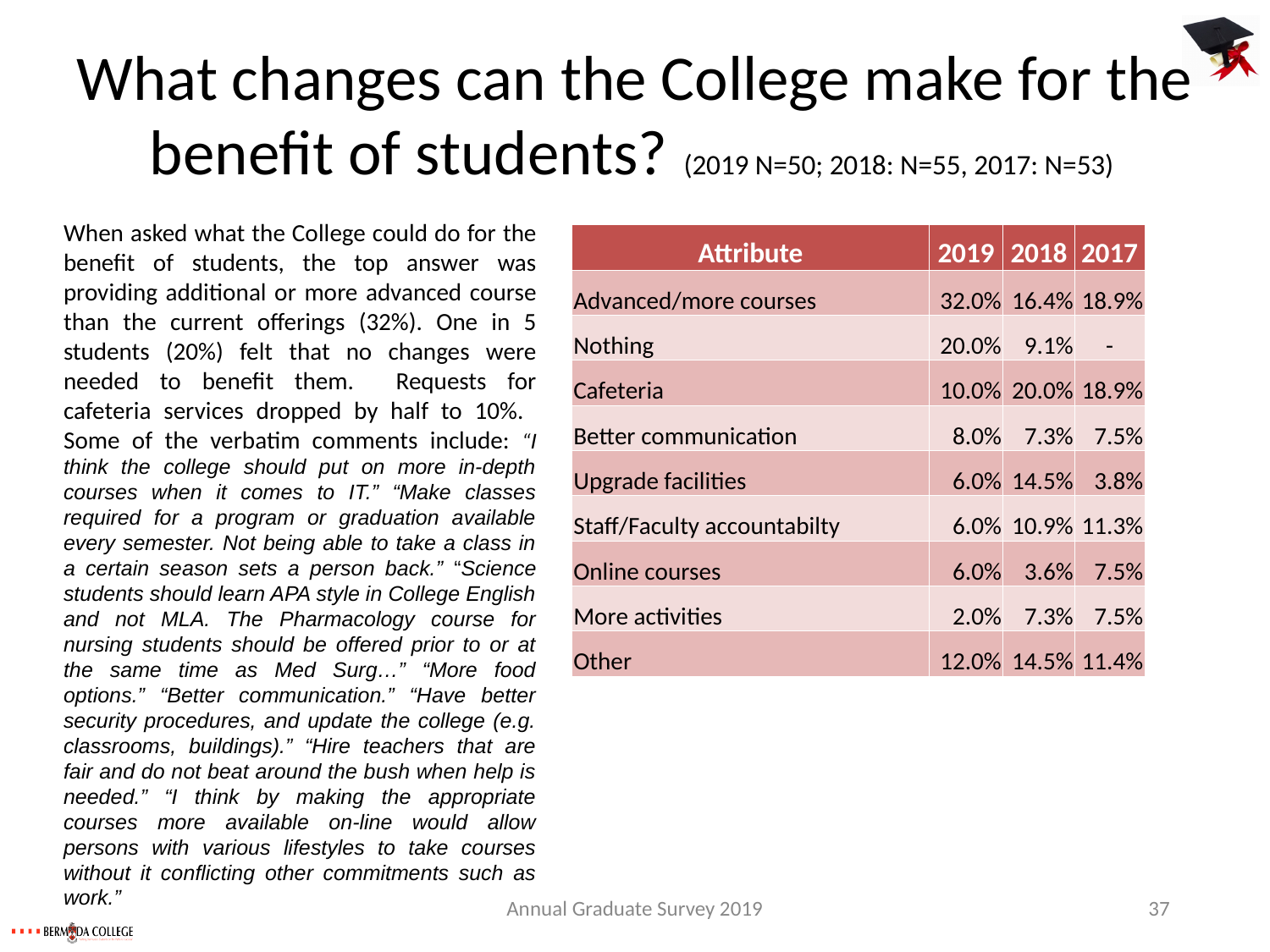

# What changes can the College make for the benefit of students? (2019 N=50; 2018: N=55, 2017: N=53)
When asked what the College could do for the benefit of students, the top answer was providing additional or more advanced course than the current offerings (32%). One in 5 students (20%) felt that no changes were needed to benefit them.  Requests for cafeteria services dropped by half to 10%.  Some of the verbatim comments include: “I think the college should put on more in-depth courses when it comes to IT.” “Make classes required for a program or graduation available every semester. Not being able to take a class in a certain season sets a person back.” “Science students should learn APA style in College English and not MLA. The Pharmacology course for nursing students should be offered prior to or at the same time as Med Surg…” “More food options.” “Better communication.” “Have better security procedures, and update the college (e.g. classrooms, buildings).” “Hire teachers that are fair and do not beat around the bush when help is needed.” “I think by making the appropriate courses more available on-line would allow persons with various lifestyles to take courses without it conflicting other commitments such as work.”

| Attribute | 2019 | 2018 | 2017 |
| --- | --- | --- | --- |
| Advanced/more courses | 32.0% | 16.4% | 18.9% |
| Nothing | 20.0% | 9.1% | - |
| Cafeteria | 10.0% | 20.0% | 18.9% |
| Better communication | 8.0% | 7.3% | 7.5% |
| Upgrade facilities | 6.0% | 14.5% | 3.8% |
| Staff/Faculty accountabilty | 6.0% | 10.9% | 11.3% |
| Online courses | 6.0% | 3.6% | 7.5% |
| More activities | 2.0% | 7.3% | 7.5% |
| Other | 12.0% | 14.5% | 11.4% |
Annual Graduate Survey 2019
37